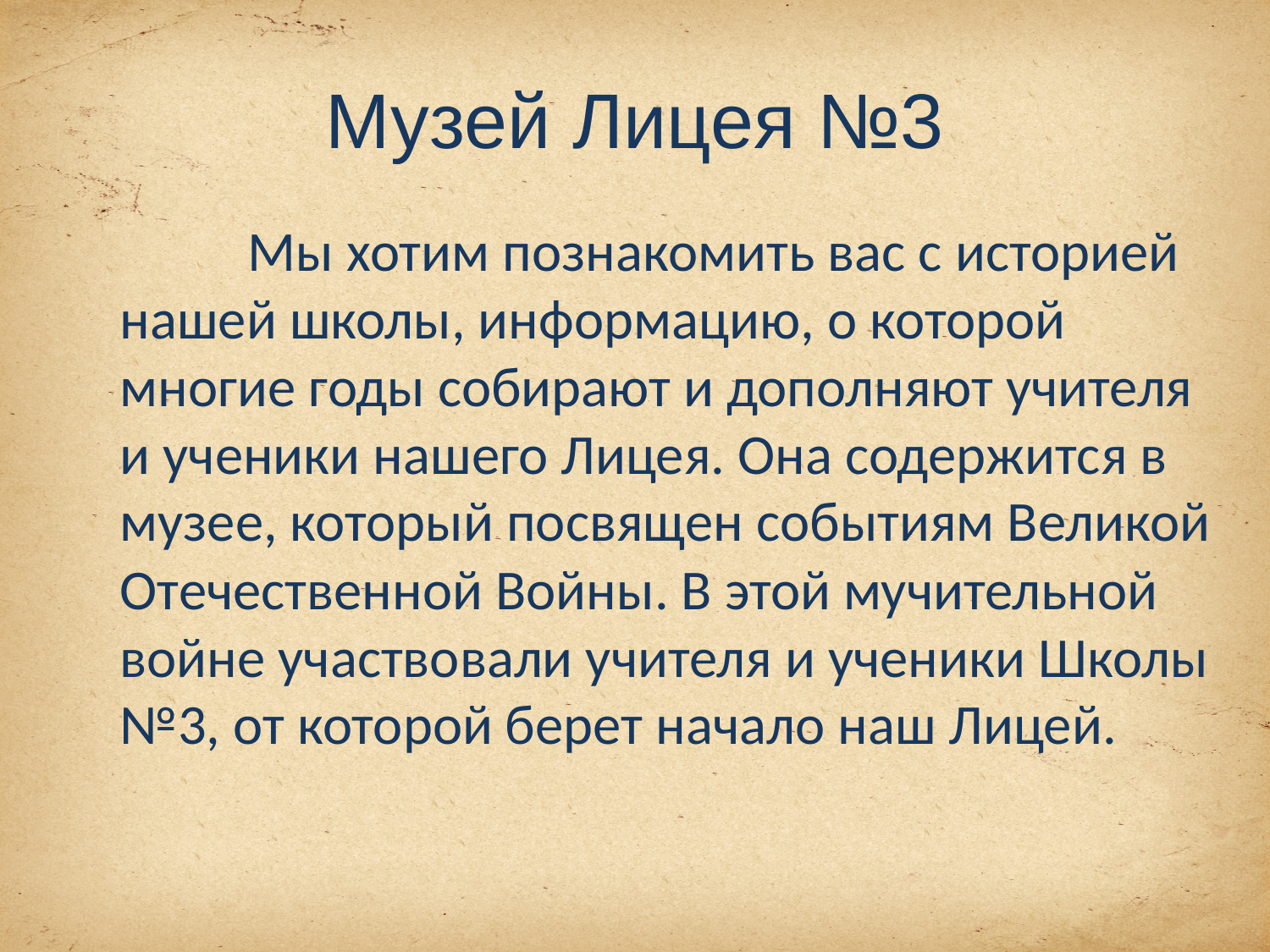

# Музей Лицея №3
   Мы хотим познакомить вас с историей нашей школы, информацию, о которой многие годы собирают и дополняют учителя и ученики нашего Лицея. Она содержится в музее, который посвящен событиям Великой Отечественной Войны. В этой мучительной войне участвовали учителя и ученики Школы №3, от которой берет начало наш Лицей.